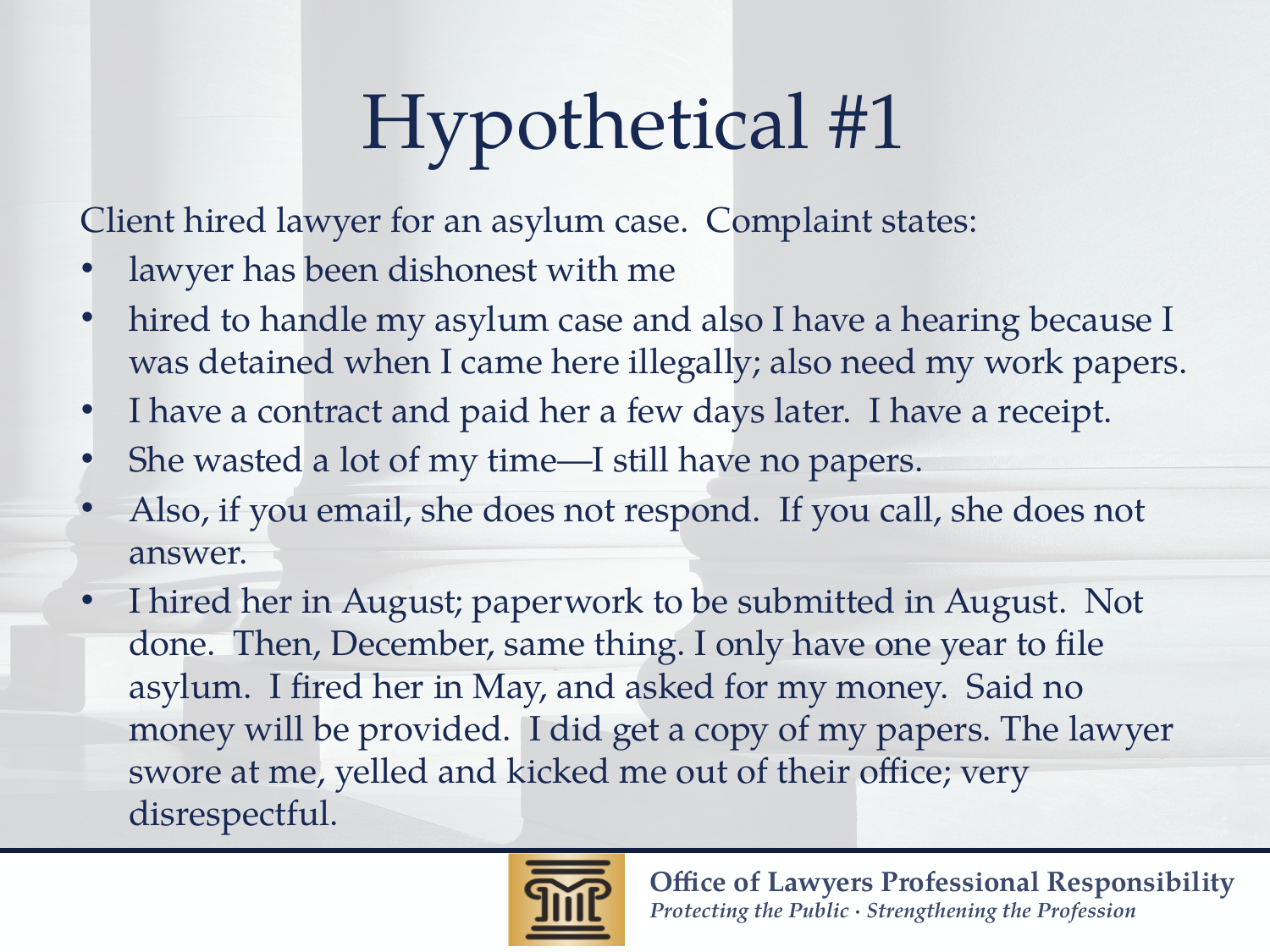

# Hypothetical #1
Client hired lawyer for an asylum case.  Complaint states:
lawyer has been dishonest with me
hired to handle my asylum case and also I have a hearing because I was detained when I came here illegally; also need my work papers.
I have a contract and paid her a few days later.  I have a receipt.
She wasted a lot of my time—I still have no papers.
Also, if you email, she does not respond.  If you call, she does not answer.
I hired her in August; paperwork to be submitted in August.  Not done.  Then, December, same thing. I only have one year to file asylum.  I fired her in May, and asked for my money.  Said no money will be provided.  I did get a copy of my papers. The lawyer swore at me, yelled and kicked me out of their office; very disrespectful.